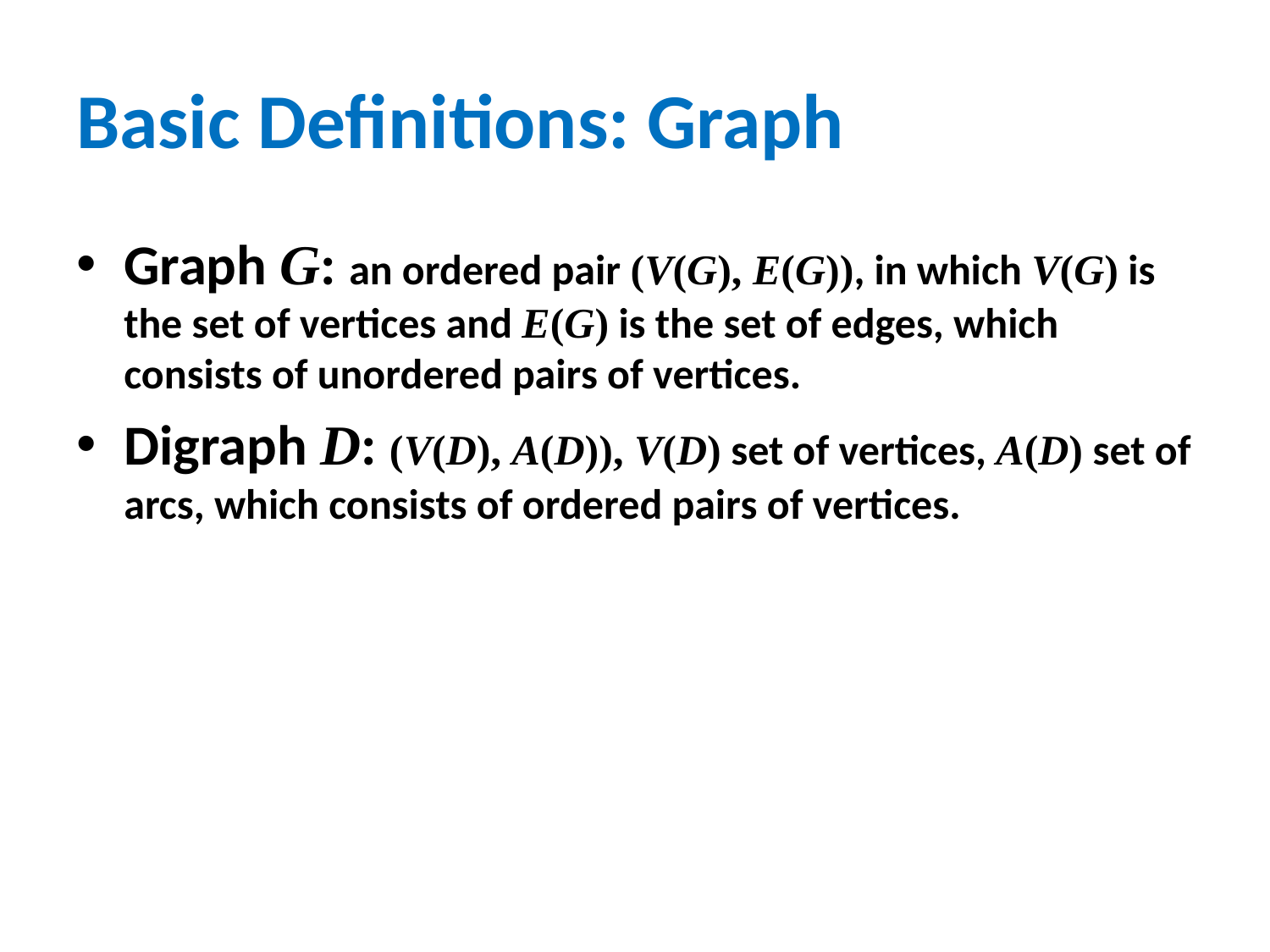

# Basic Definitions: Graph
Graph G: an ordered pair (V(G), E(G)), in which V(G) is the set of vertices and E(G) is the set of edges, which consists of unordered pairs of vertices.
Digraph D: (V(D), A(D)), V(D) set of vertices, A(D) set of arcs, which consists of ordered pairs of vertices.